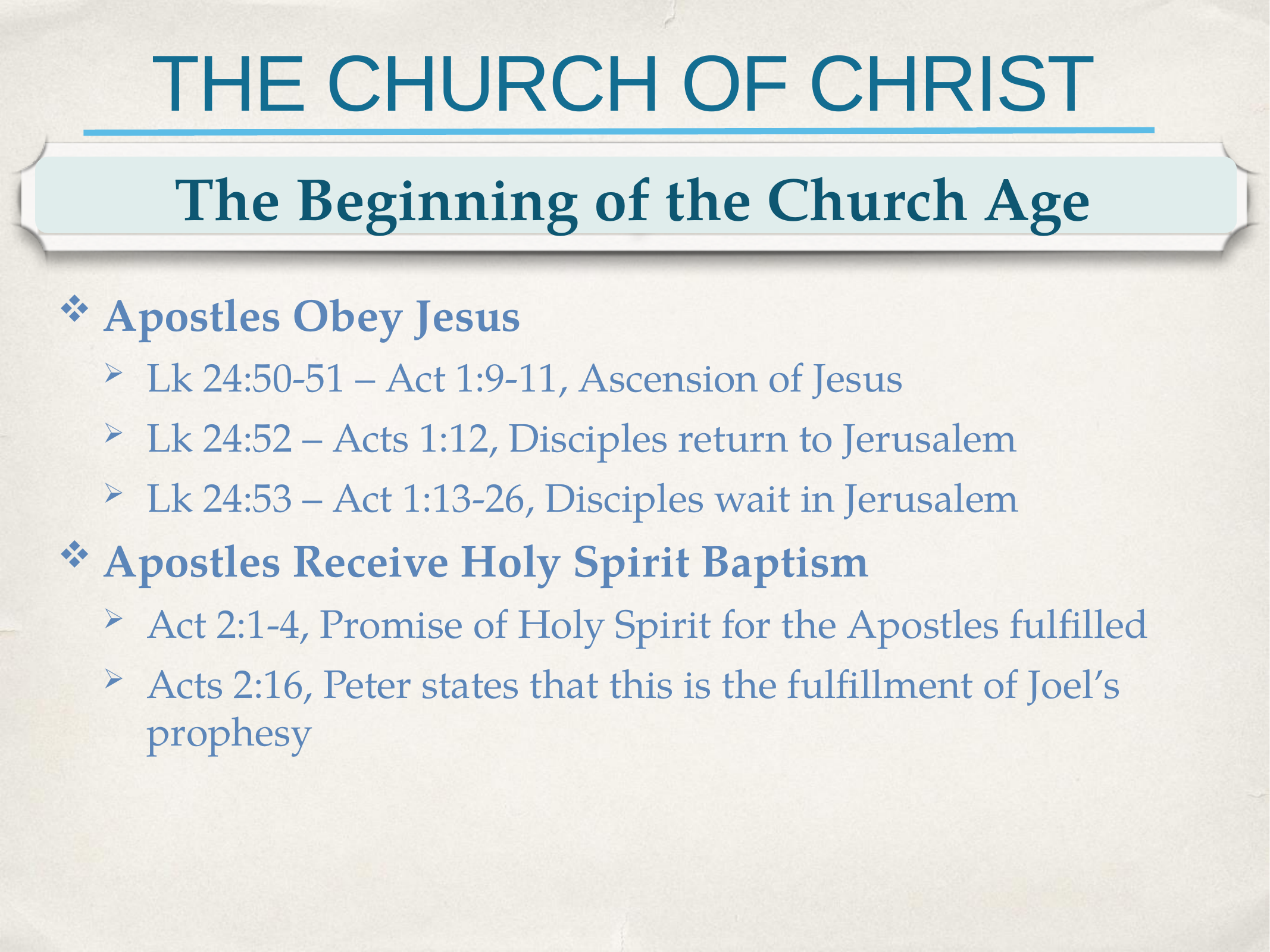

# THE CHURCH OF CHRIST
The Beginning of the Church Age
Apostles Obey Jesus
Lk 24:50-51 – Act 1:9-11, Ascension of Jesus
Lk 24:52 – Acts 1:12, Disciples return to Jerusalem
Lk 24:53 – Act 1:13-26, Disciples wait in Jerusalem
Apostles Receive Holy Spirit Baptism
Act 2:1-4, Promise of Holy Spirit for the Apostles fulfilled
Acts 2:16, Peter states that this is the fulfillment of Joel’s prophesy